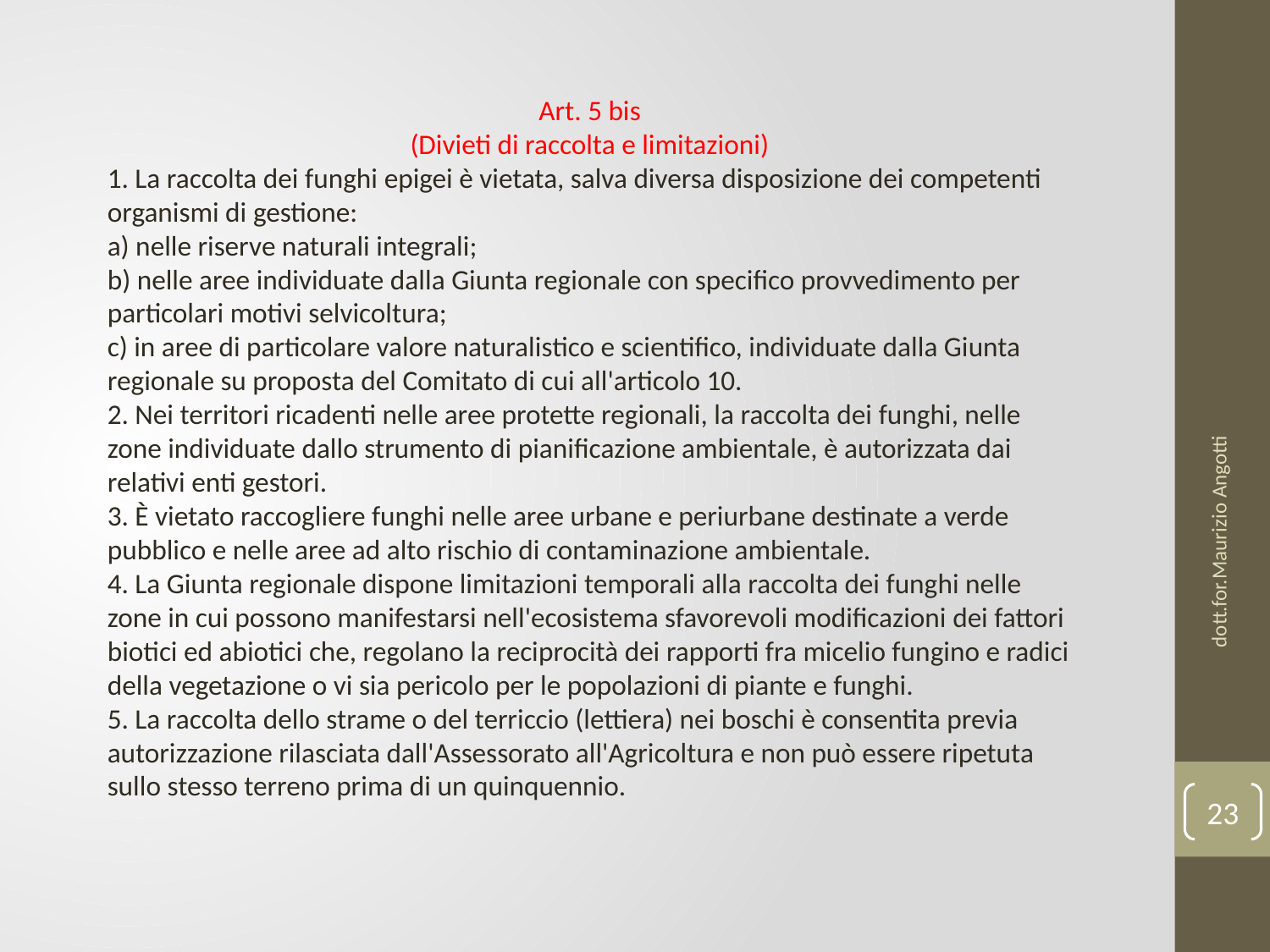

Art. 5 bis
(Divieti di raccolta e limitazioni)
1. La raccolta dei funghi epigei è vietata, salva diversa disposizione dei competenti organismi di gestione:
a) nelle riserve naturali integrali;
b) nelle aree individuate dalla Giunta regionale con specifico provvedimento per particolari motivi selvicoltura;
c) in aree di particolare valore naturalistico e scientifico, individuate dalla Giunta
regionale su proposta del Comitato di cui all'articolo 10.
2. Nei territori ricadenti nelle aree protette regionali, la raccolta dei funghi, nelle zone individuate dallo strumento di pianificazione ambientale, è autorizzata dai relativi enti gestori.
3. È vietato raccogliere funghi nelle aree urbane e periurbane destinate a verde pubblico e nelle aree ad alto rischio di contaminazione ambientale.
4. La Giunta regionale dispone limitazioni temporali alla raccolta dei funghi nelle zone in cui possono manifestarsi nell'ecosistema sfavorevoli modificazioni dei fattori biotici ed abiotici che, regolano la reciprocità dei rapporti fra micelio fungino e radici della vegetazione o vi sia pericolo per le popolazioni di piante e funghi.
5. La raccolta dello strame o del terriccio (lettiera) nei boschi è consentita previa
autorizzazione rilasciata dall'Assessorato all'Agricoltura e non può essere ripetuta sullo stesso terreno prima di un quinquennio.
dott.for.Maurizio Angotti
23